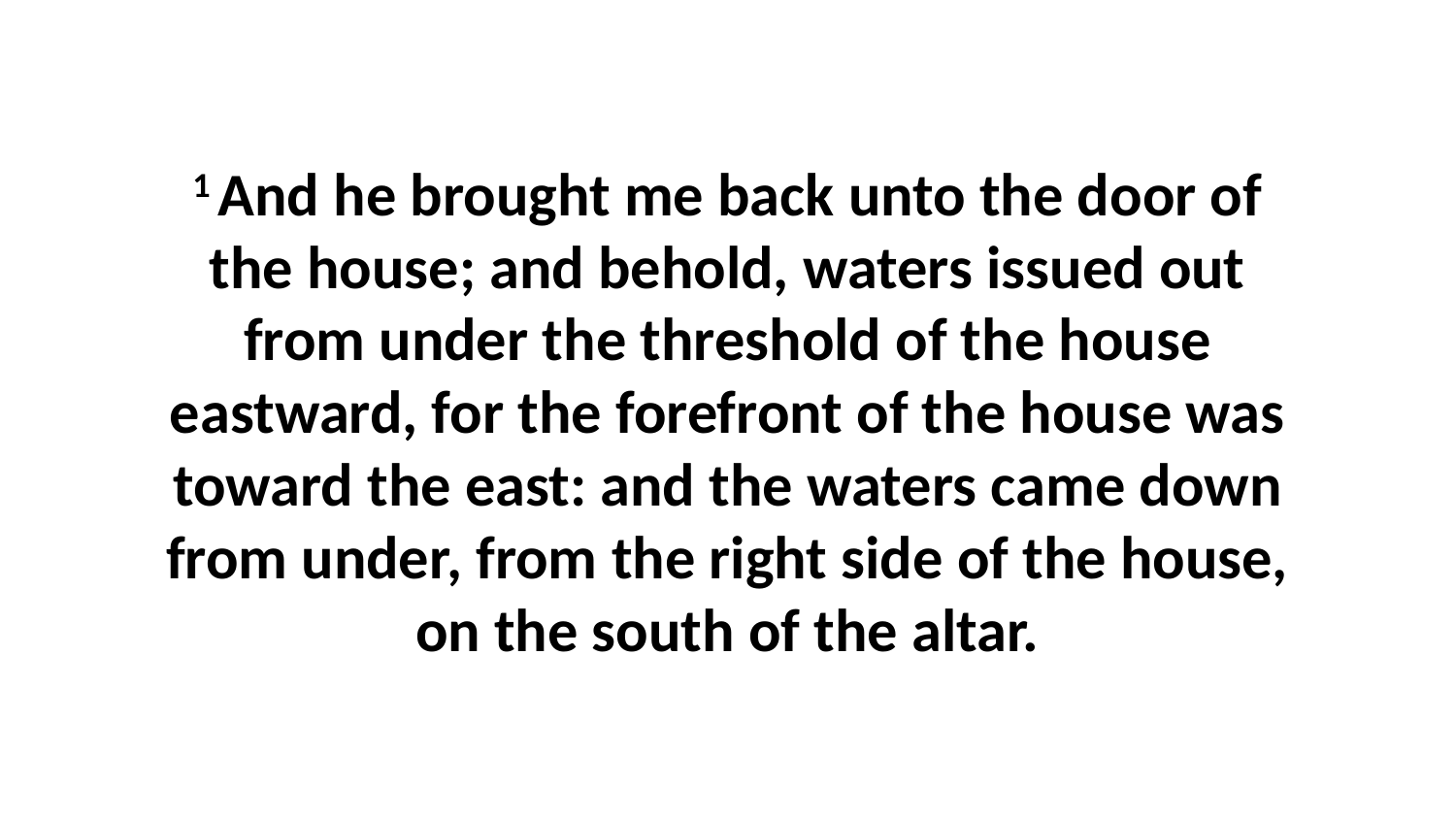

1 And he brought me back unto the door of the house; and behold, waters issued out from under the threshold of the house eastward, for the forefront of the house was toward the east: and the waters came down from under, from the right side of the house, on the south of the altar.